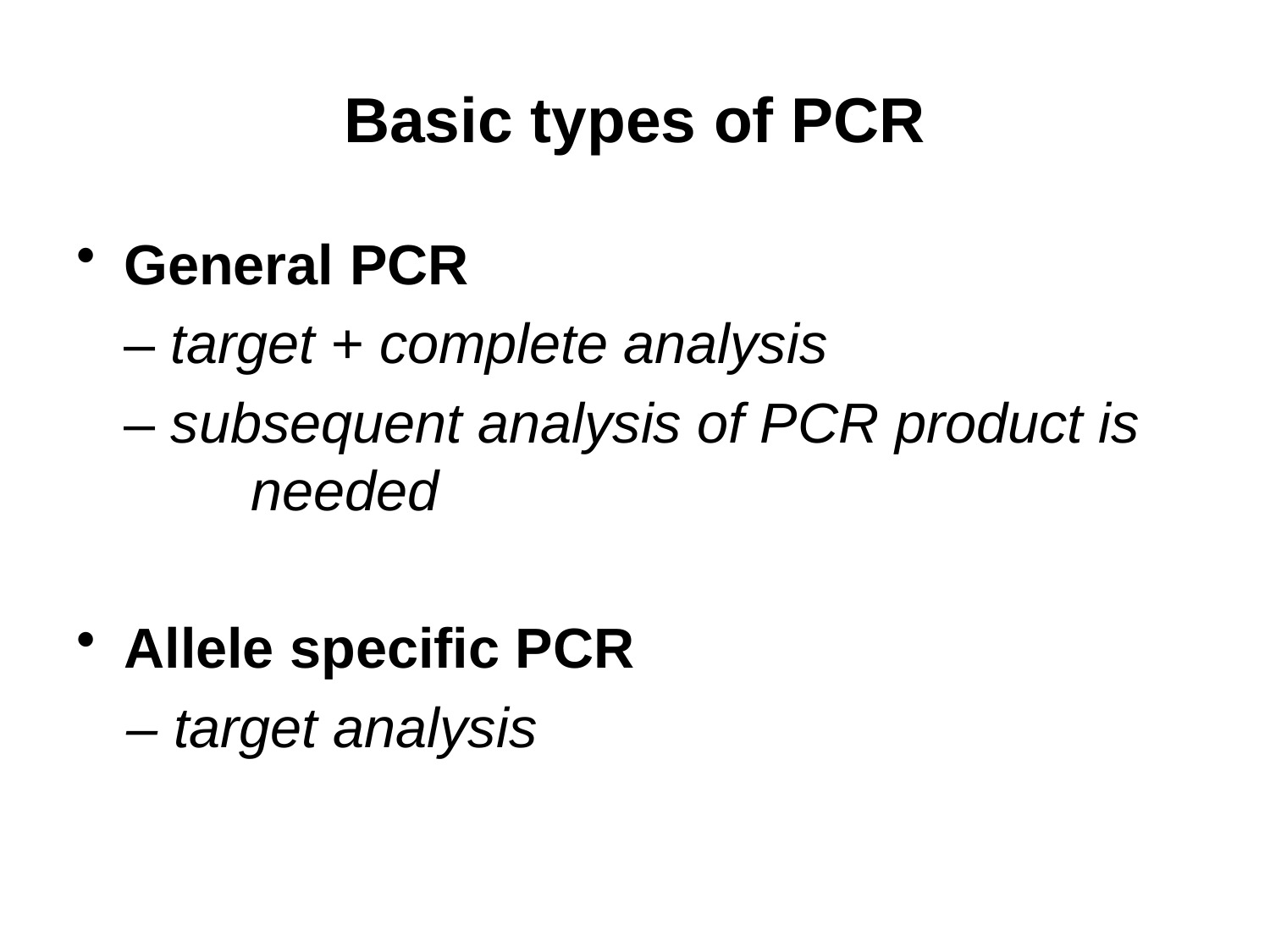

# Basic types of PCR
General PCR
	– target + complete analysis
	– subsequent analysis of PCR product is 	needed

Allele specific PCR
	– target analysis